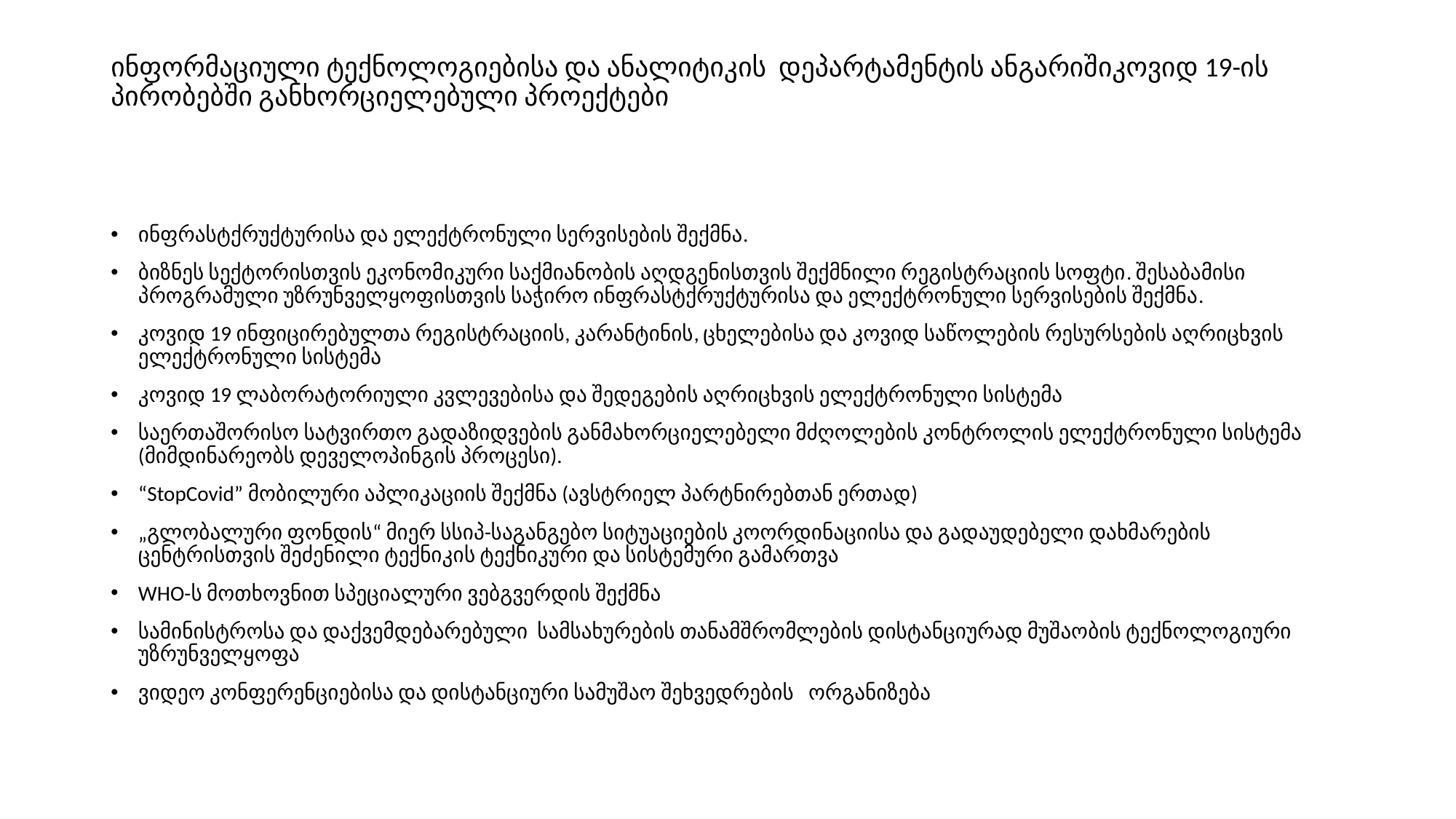

# ინფორმაციული ტექნოლოგიებისა და ანალიტიკის  დეპარტამენტის ანგარიშიკოვიდ 19-ის პირობებში განხორციელებული პროექტები
ინფრასტქრუქტურისა და ელექტრონული სერვისების შექმნა.
ბიზნეს სექტორისთვის ეკონომიკური საქმიანობის აღდგენისთვის შექმნილი რეგისტრაციის სოფტი. შესაბამისი პროგრამული უზრუნველყოფისთვის საჭირო ინფრასტქრუქტურისა და ელექტრონული სერვისების შექმნა.
კოვიდ 19 ინფიცირებულთა რეგისტრაციის, კარანტინის, ცხელებისა და კოვიდ საწოლების რესურსების აღრიცხვის ელექტრონული სისტემა
კოვიდ 19 ლაბორატორიული კვლევებისა და შედეგების აღრიცხვის ელექტრონული სისტემა
საერთაშორისო სატვირთო გადაზიდვების განმახორციელებელი მძღოლების კონტროლის ელექტრონული სისტემა (მიმდინარეობს დეველოპინგის პროცესი).
“StopCovid” მობილური აპლიკაციის შექმნა (ავსტრიელ პარტნირებთან ერთად)
„გლობალური ფონდის“ მიერ სსიპ-საგანგებო სიტუაციების კოორდინაციისა და გადაუდებელი დახმარების ცენტრისთვის შეძენილი ტექნიკის ტექნიკური და სისტემური გამართვა
WHO-ს მოთხოვნით სპეციალური ვებგვერდის შექმნა
სამინისტროსა და დაქვემდებარებული  სამსახურების თანამშრომლების დისტანციურად მუშაობის ტექნოლოგიური უზრუნველყოფა
ვიდეო კონფერენციებისა და დისტანციური სამუშაო შეხვედრების   ორგანიზება